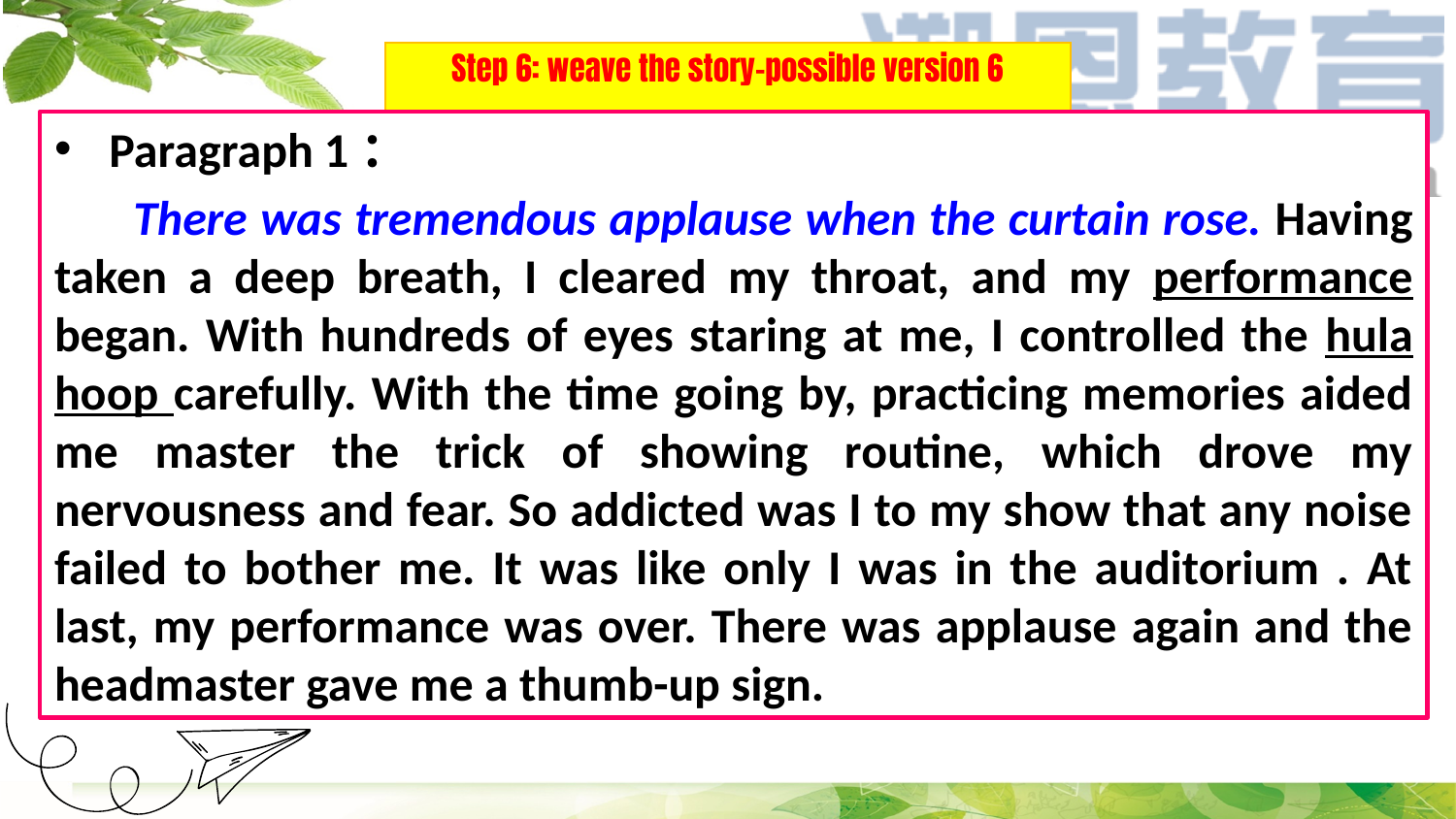

# Step 6: weave the story-possible version 6
Paragraph 1：
      There was tremendous applause when the curtain rose. Having taken a deep breath, I cleared my throat, and my performance began. With hundreds of eyes staring at me, I controlled the hula hoop carefully. With the time going by, practicing memories aided me master the trick of showing routine, which drove my nervousness and fear. So addicted was I to my show that any noise failed to bother me. It was like only I was in the auditorium . At last, my performance was over. There was applause again and the headmaster gave me a thumb-up sign.